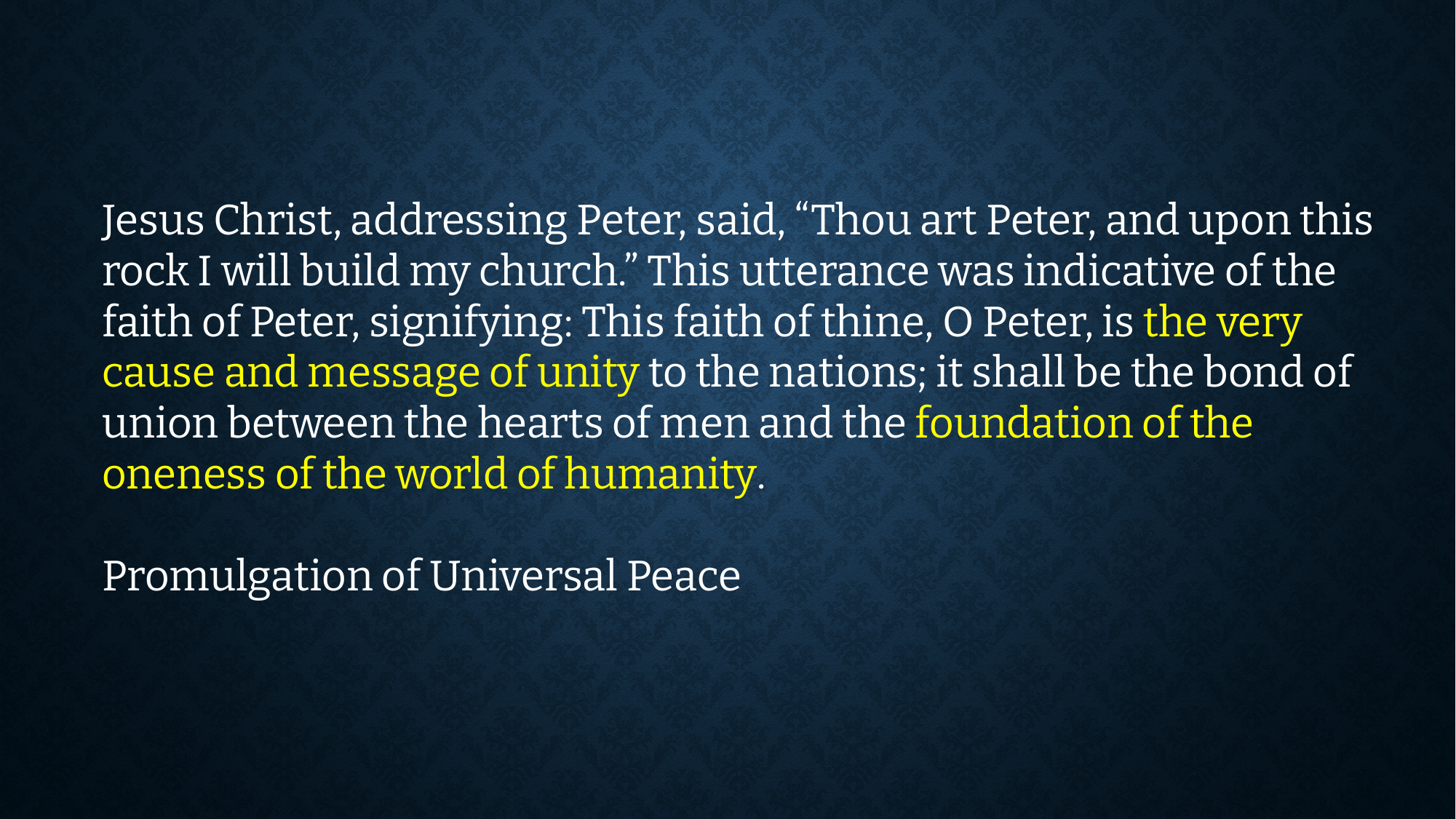

Jesus Christ, addressing Peter, said, “Thou art Peter, and upon this rock I will build my church.” This utterance was indicative of the faith of Peter, signifying: This faith of thine, O Peter, is the very cause and message of unity to the nations; it shall be the bond of union between the hearts of men and the foundation of the oneness of the world of humanity.

Promulgation of Universal Peace